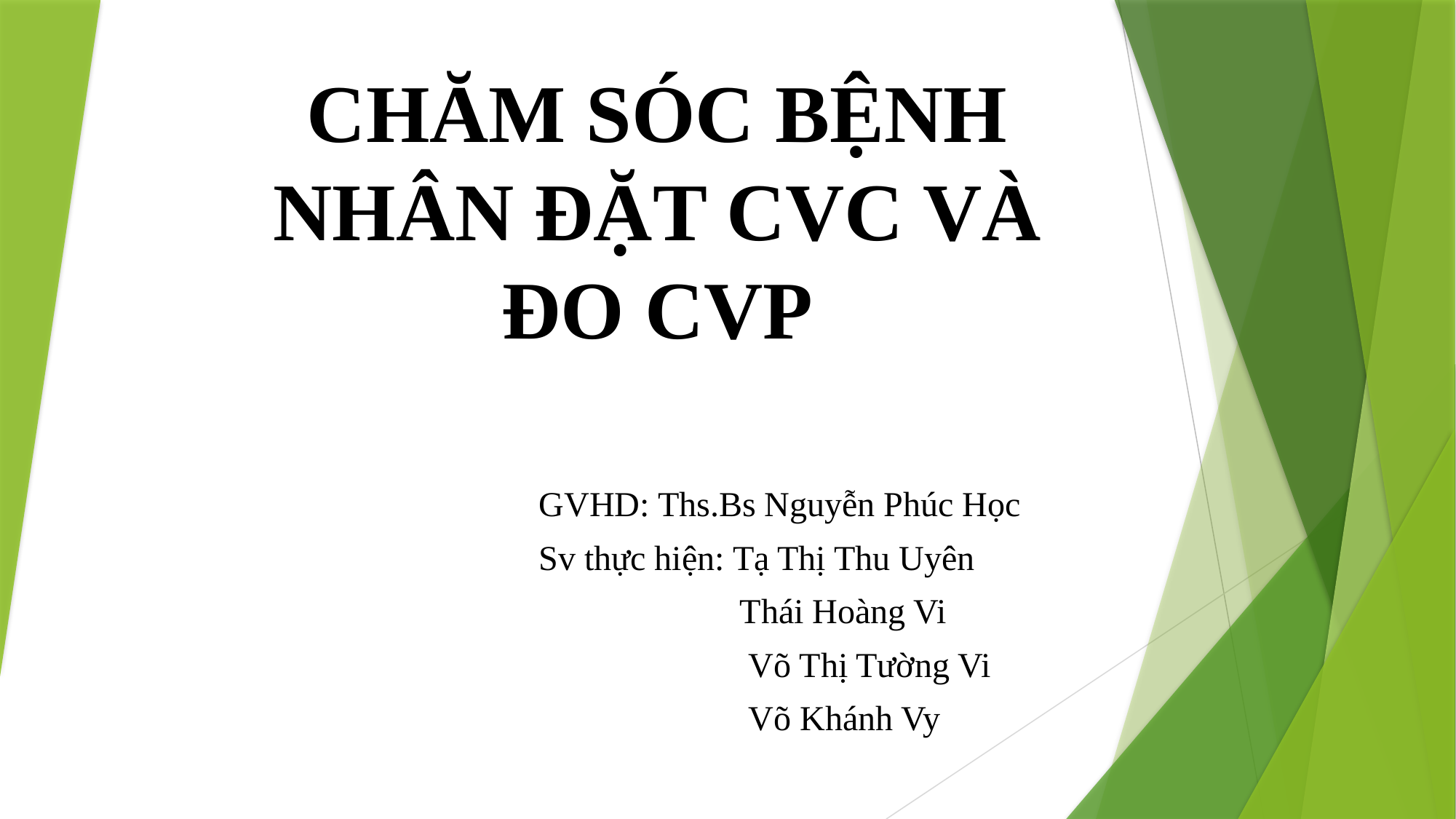

# CHĂM SÓC BỆNH NHÂN ĐẶT CVC VÀ ĐO CVP
GVHD: Ths.Bs Nguyễn Phúc Học
Sv thực hiện: Tạ Thị Thu Uyên
                       Thái Hoàng Vi
                        Võ Thị Tường Vi
                        Võ Khánh Vy